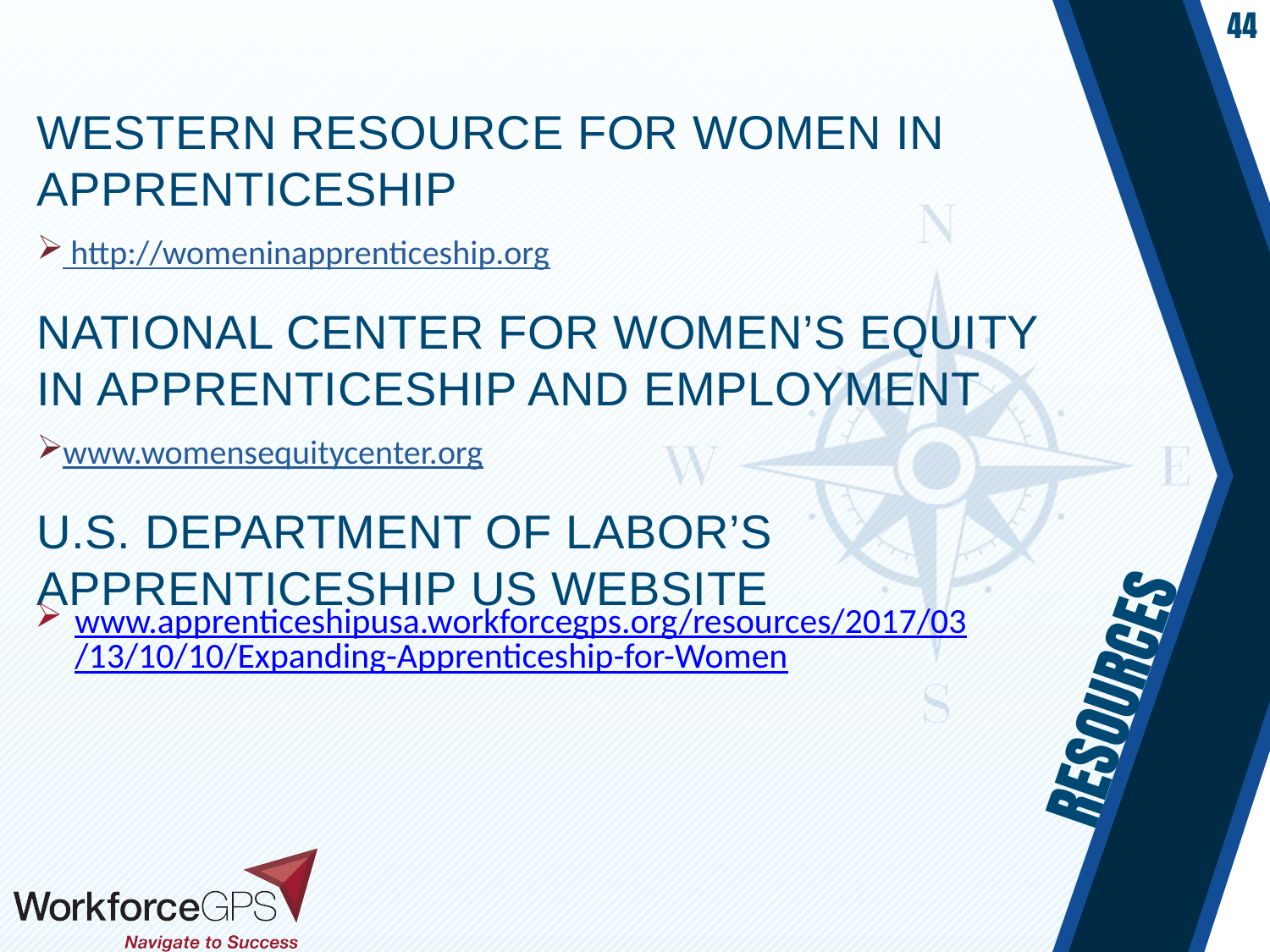

Western Resource for Women in Apprenticeship
 http://womeninapprenticeship.org
National Center for Women’s Equity in Apprenticeship and Employment
www.womensequitycenter.org
U.S. Department of Labor’s Apprenticeship US website

www.apprenticeshipusa.workforcegps.org/resources/2017/03/13/10/10/Expanding-Apprenticeship-for-Women